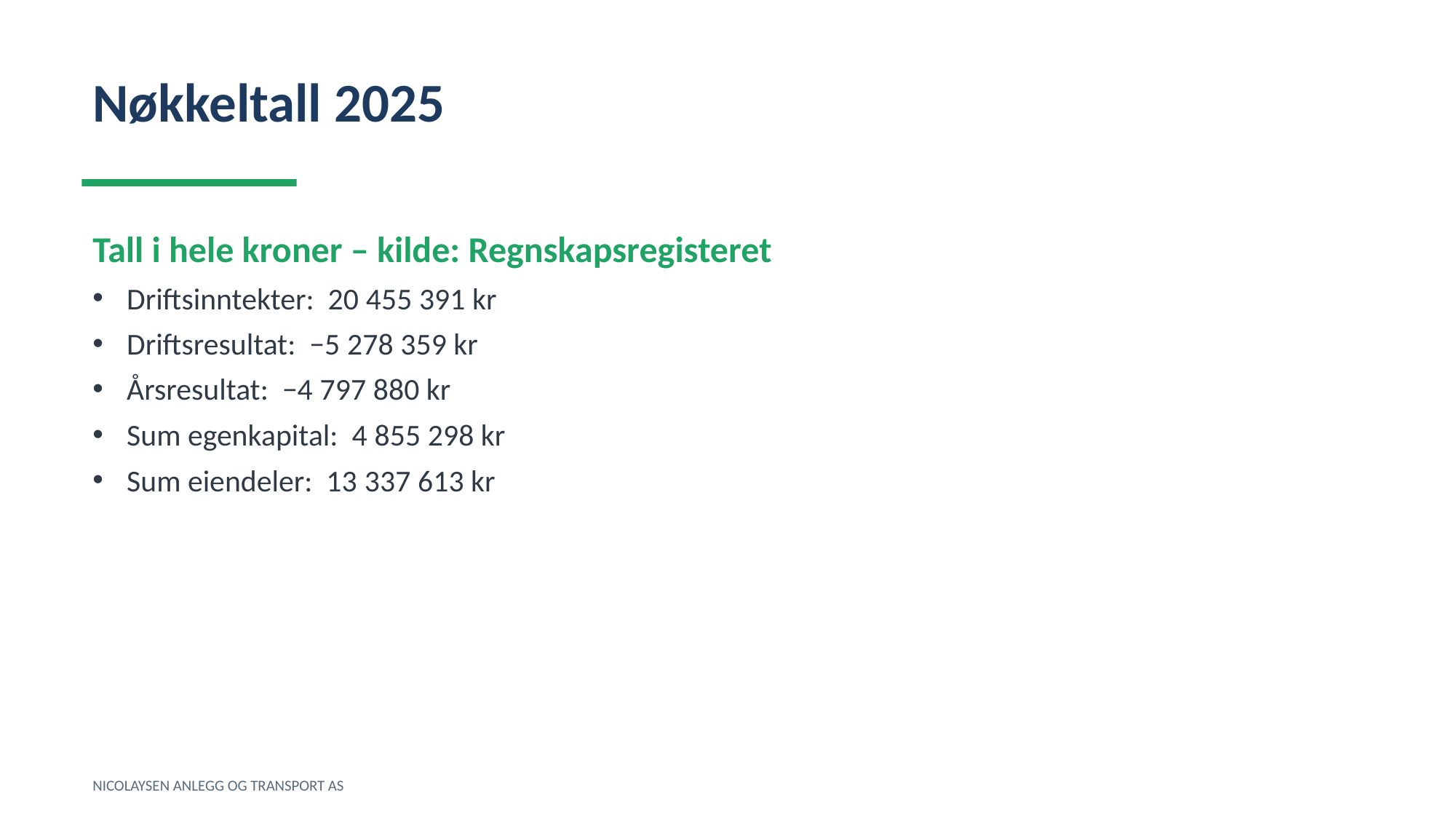

Nøkkeltall 2025

Tall i hele kroner – kilde: Regnskapsregisteret
Driftsinntekter:  20 455 391 kr
Driftsresultat:  −5 278 359 kr
Årsresultat:  −4 797 880 kr
Sum egenkapital:  4 855 298 kr
Sum eiendeler:  13 337 613 kr
NICOLAYSEN ANLEGG OG TRANSPORT AS